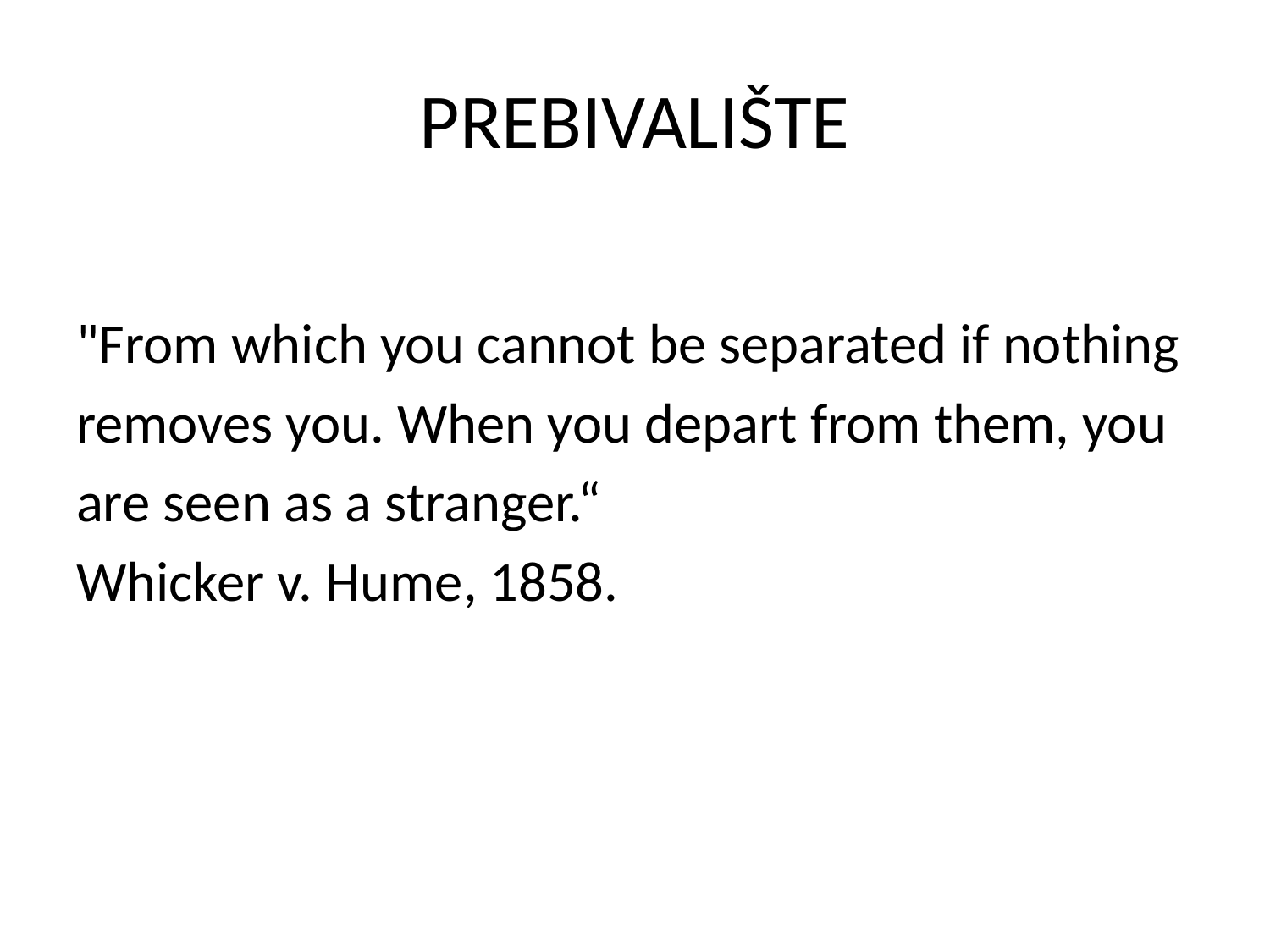

# PREBIVALIŠTE

"From which you cannot be separated if nothing
removes you. When you depart from them, you
are seen as a stranger.“
Whicker v. Hume, 1858.